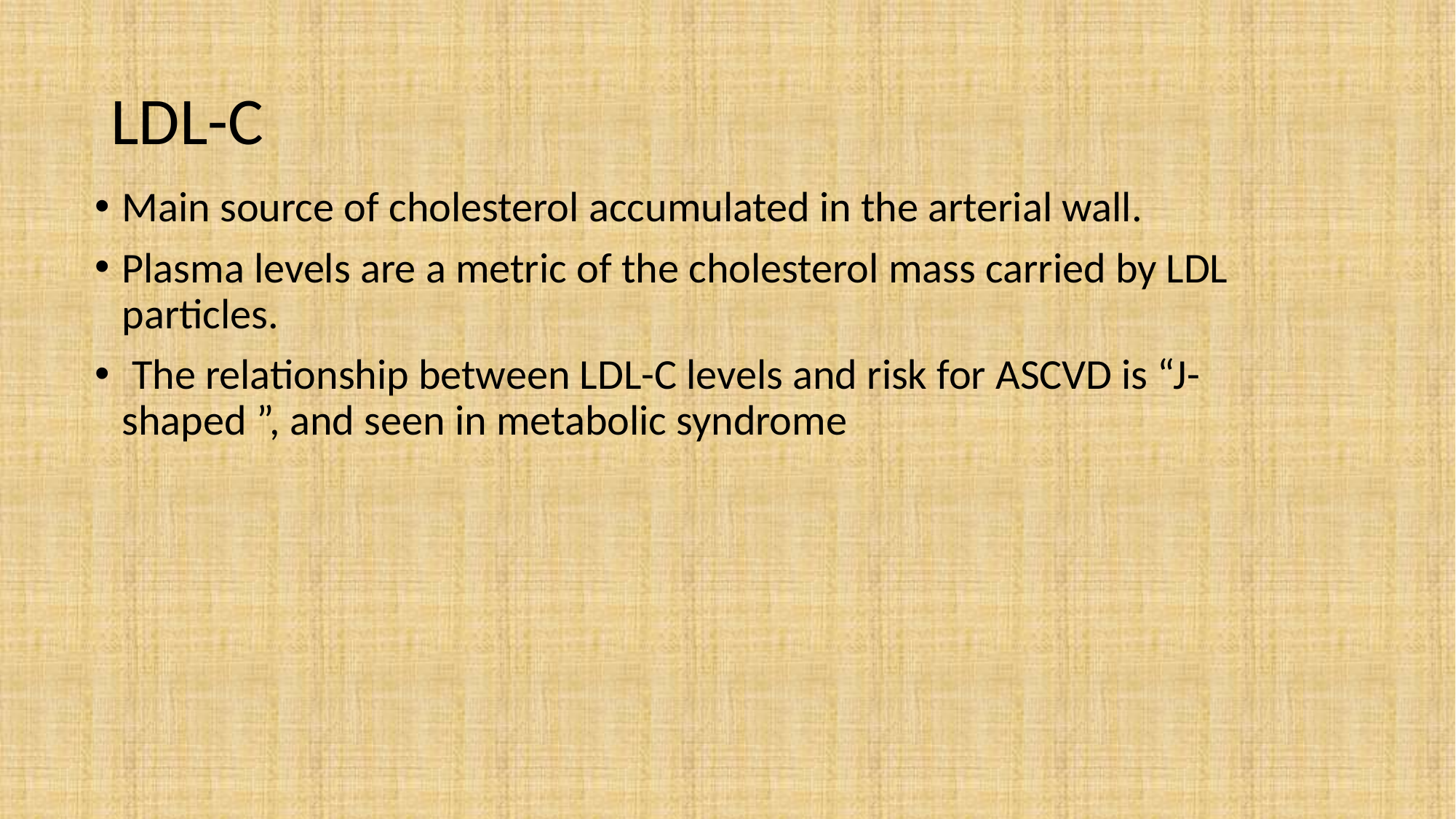

# LDL-C
Main source of cholesterol accumulated in the arterial wall.
Plasma levels are a metric of the cholesterol mass carried by LDL particles.
 The relationship between LDL-C levels and risk for ASCVD is “J-shaped ”, and seen in metabolic syndrome